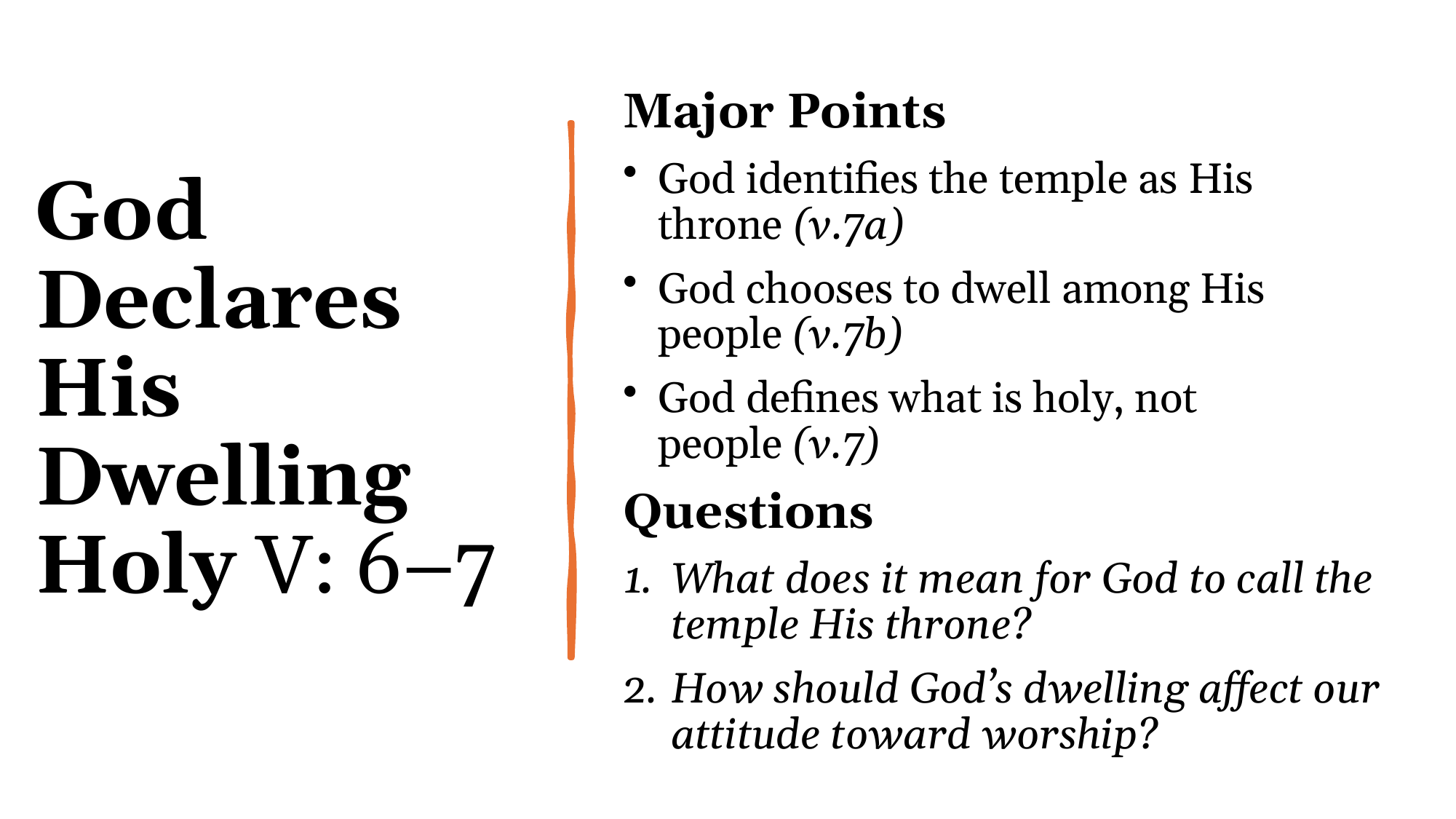

# God Declares His Dwelling Holy V: 6–7
Major Points
God identifies the temple as His throne (v.7a)
God chooses to dwell among His people (v.7b)
God defines what is holy, not people (v.7)
Questions
What does it mean for God to call the temple His throne?
How should God’s dwelling affect our attitude toward worship?